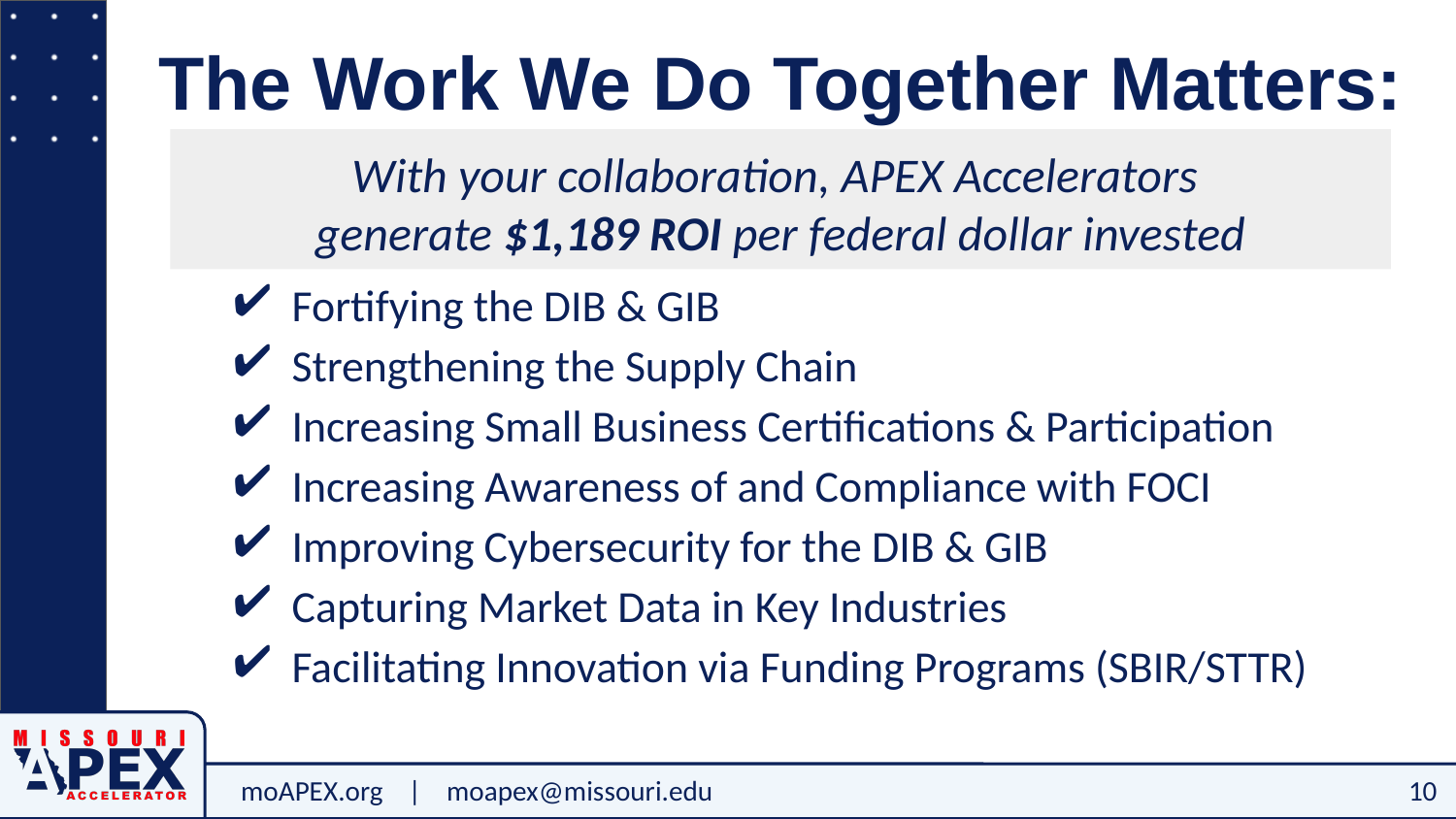

# The Work We Do Together Matters:
With your collaboration, APEX Accelerators
generate $1,189 ROI per federal dollar invested
Fortifying the DIB & GIB
Strengthening the Supply Chain
Increasing Small Business Certifications & Participation
Increasing Awareness of and Compliance with FOCI
Improving Cybersecurity for the DIB & GIB
Capturing Market Data in Key Industries
Facilitating Innovation via Funding Programs (SBIR/STTR)
moAPEX.org    |    moapex@missouri.edu
Slide 10